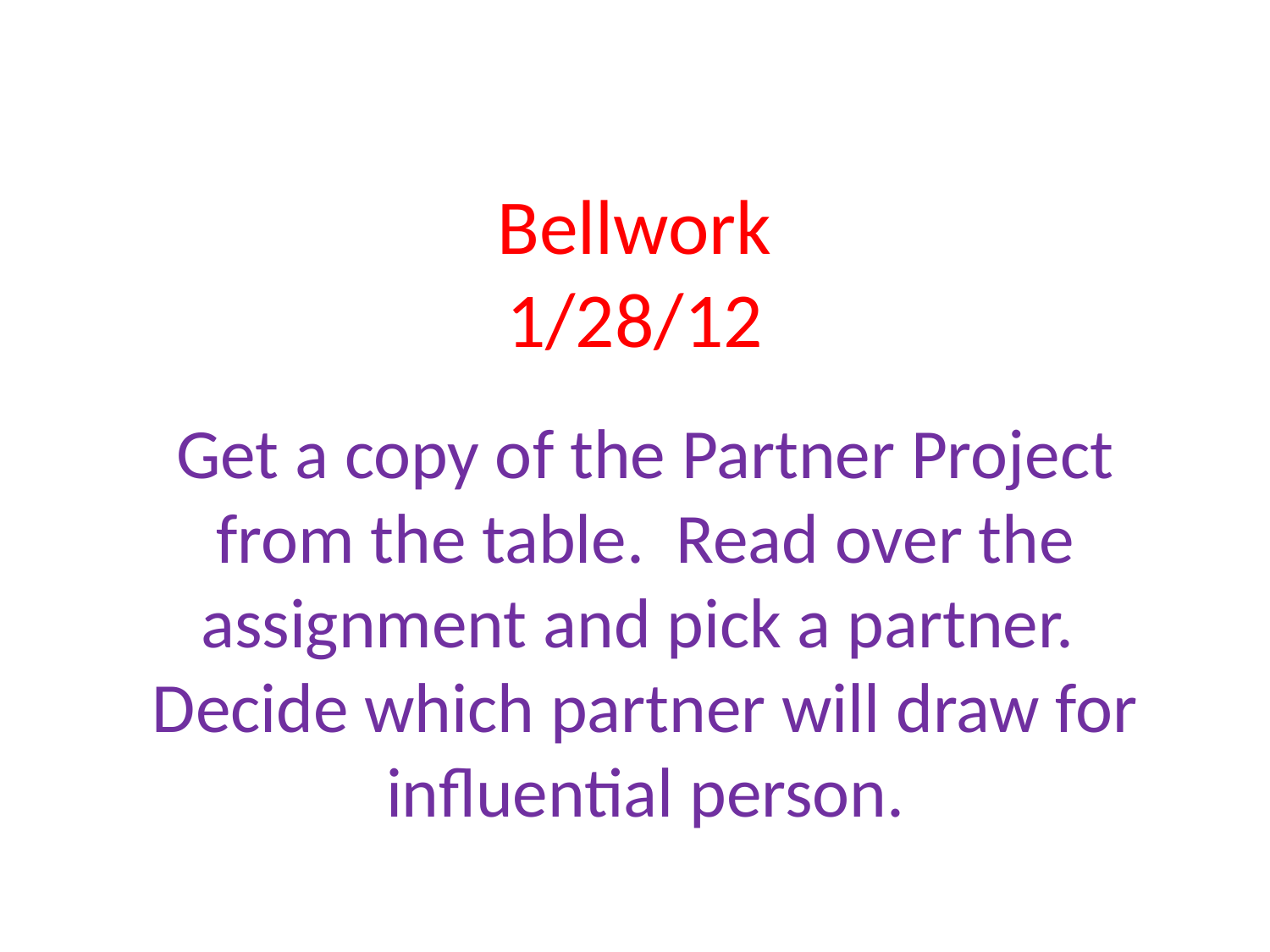

# Bellwork 1/28/12
Get a copy of the Partner Project from the table.  Read over the assignment and pick a partner.  Decide which partner will draw for influential person.